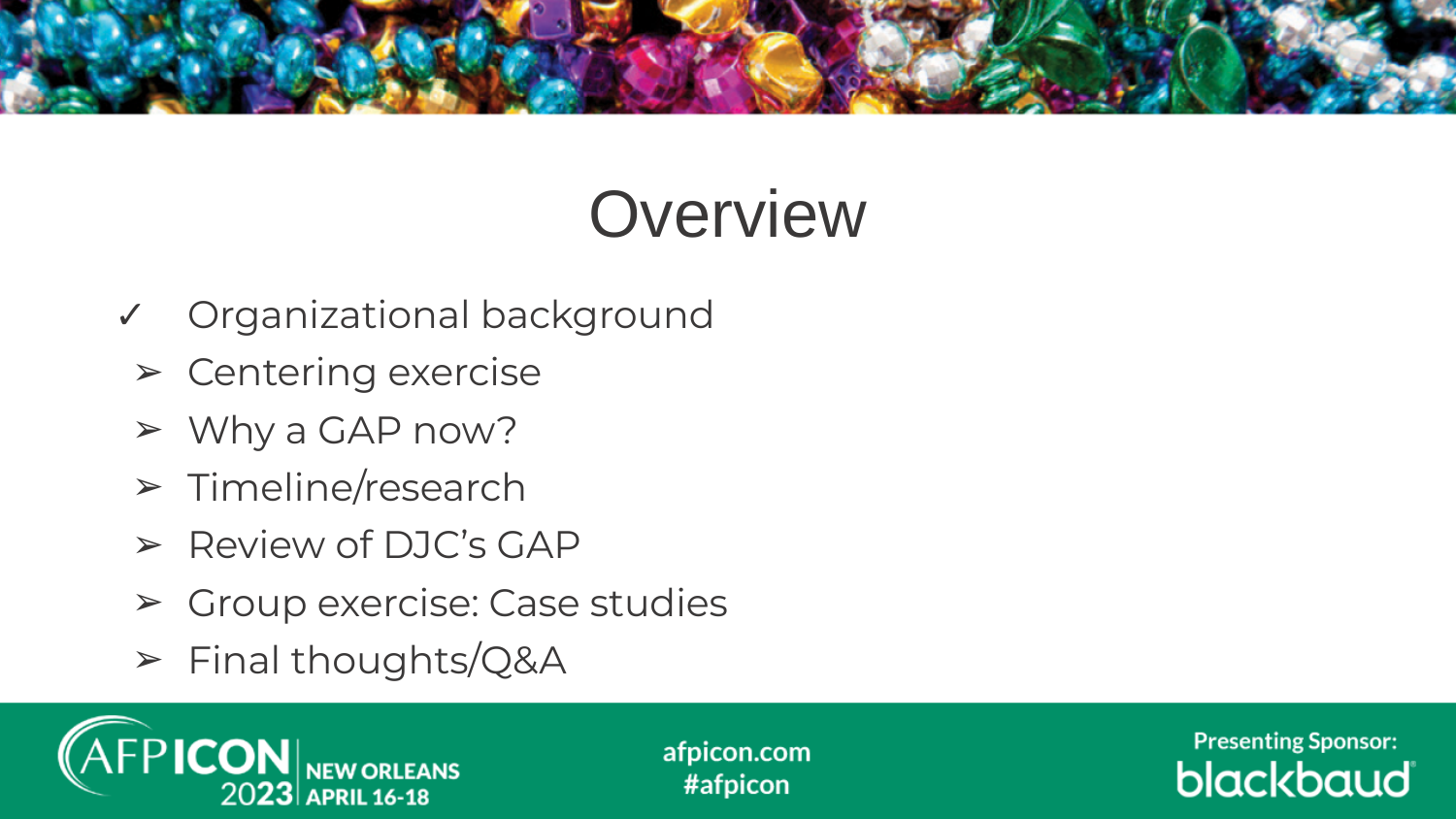

# Overview
✓    Organizational background
Centering exercise
Why a GAP now?
Timeline/research
Review of DJC’s GAP
Group exercise: Case studies
Final thoughts/Q&A